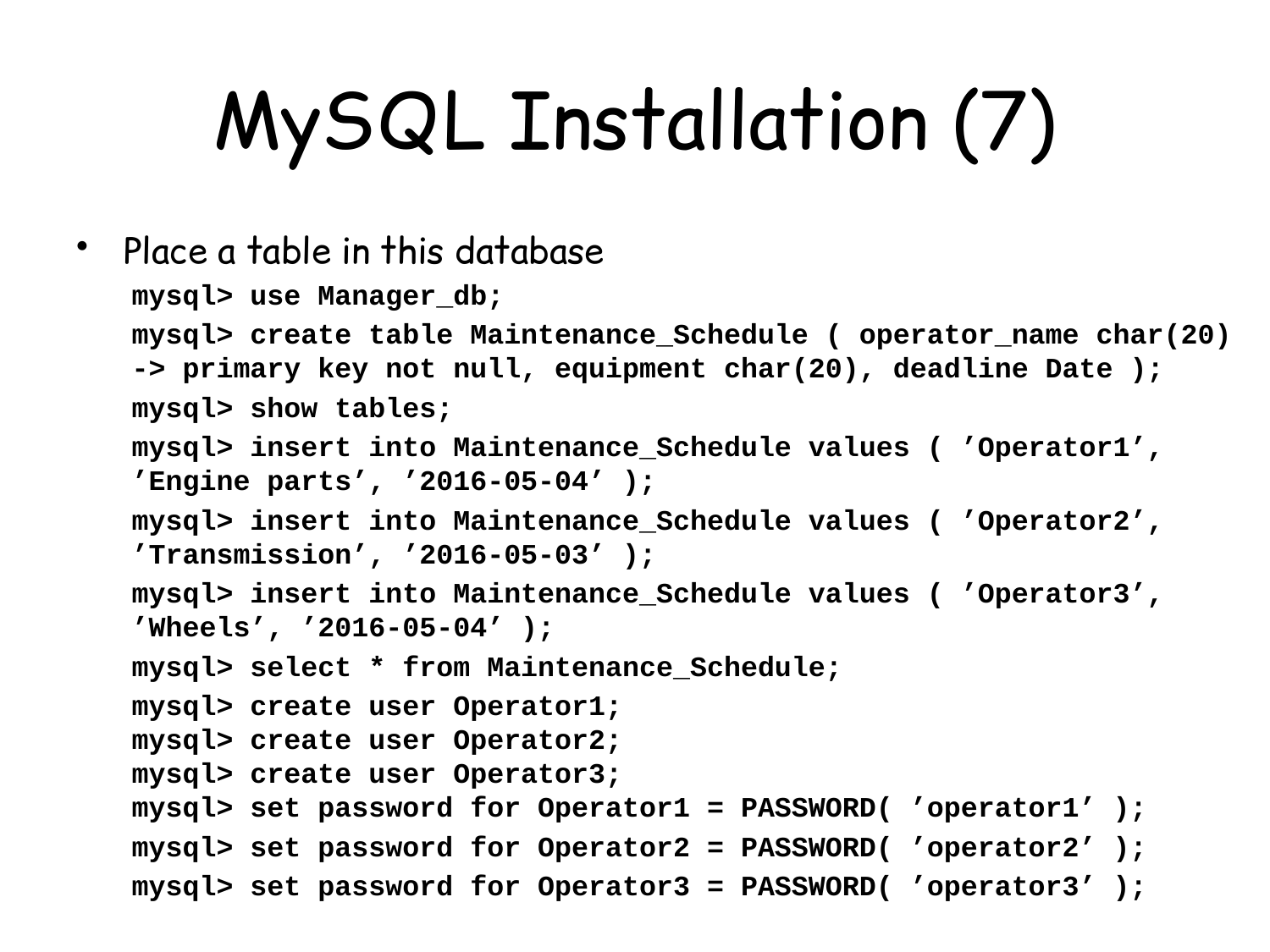

# MySQL Installation (7)
Place a table in this database
mysql> use Manager_db;
mysql> create table Maintenance_Schedule ( operator_name char(20) -> primary key not null, equipment char(20), deadline Date );
mysql> show tables;
mysql> insert into Maintenance_Schedule values ( ’Operator1’, ’Engine parts’, ’2016-05-04’ );
mysql> insert into Maintenance_Schedule values ( ’Operator2’, ’Transmission’, ’2016-05-03’ );
mysql> insert into Maintenance_Schedule values ( ’Operator3’, ’Wheels’, ’2016-05-04’ );
mysql> select * from Maintenance_Schedule;
mysql> create user Operator1;
mysql> create user Operator2;
mysql> create user Operator3;
mysql> set password for Operator1 = PASSWORD( ’operator1’ );
mysql> set password for Operator2 = PASSWORD( ’operator2’ );
mysql> set password for Operator3 = PASSWORD( ’operator3’ );